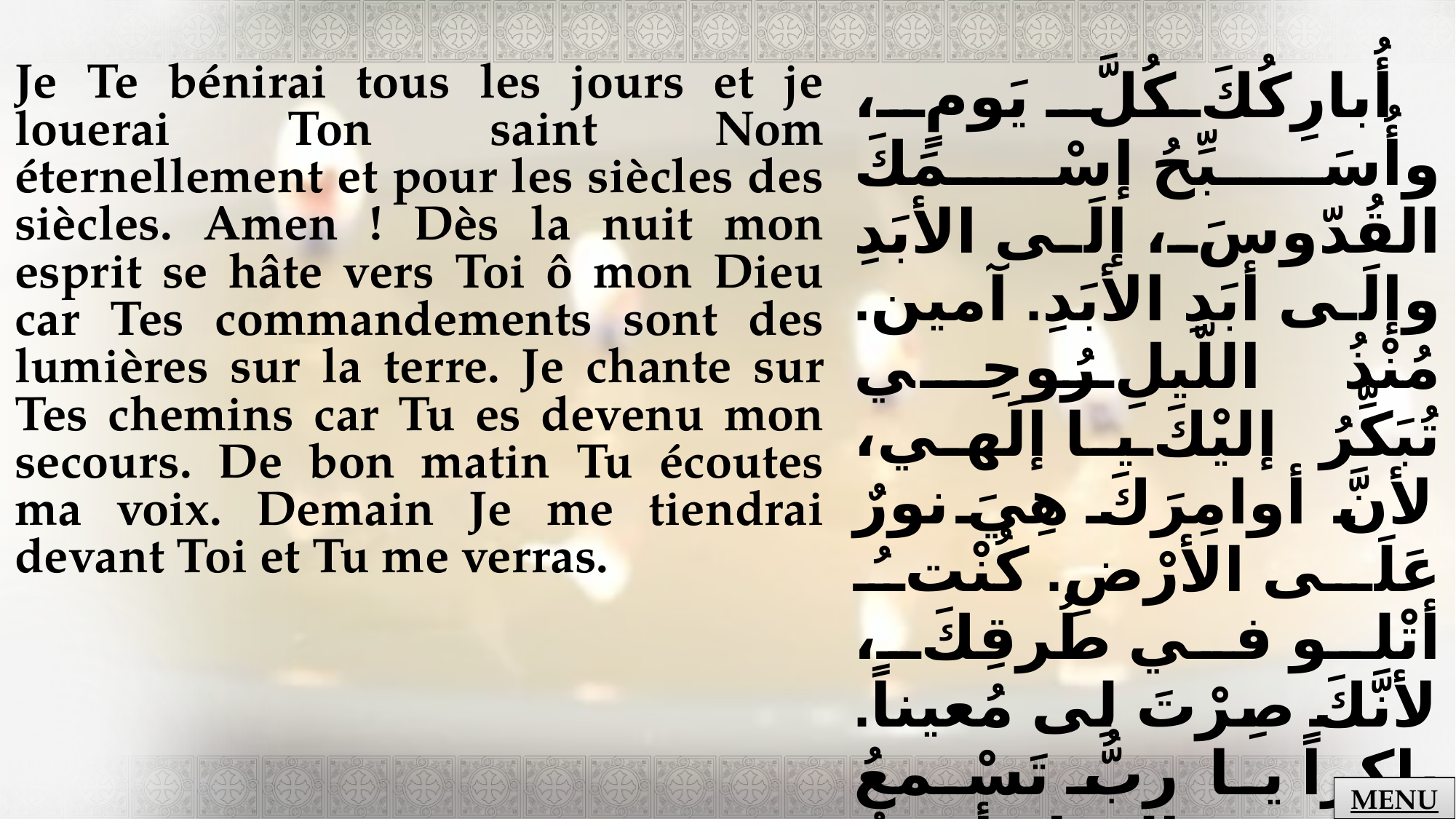

| Je Te bénirai tous les jours et je louerai Ton saint Nom éternellement et pour les siècles des siècles. Amen ! Dès la nuit mon esprit se hâte vers Toi ô mon Dieu car Tes commandements sont des lumières sur la terre. Je chante sur Tes chemins car Tu es devenu mon secours. De bon matin Tu écoutes ma voix. Demain Je me tiendrai devant Toi et Tu me verras. | أُبارِكُكَ كُلَّ يَومٍ، وأُسَبِّحُ إسْمَكَ القُدّوسَ، إلَى الأبَدِ وإلَى أبَدِ الأبَدِ. آمين. مُنْذُ اللَّيلِ رُوحِي تُبَكِّرُ إليْكَ يا إلَهي، لأنَّ أوامِرَكَ هِيَ نورٌ عَلَى الأرْضِ. كُنْتُ أتْلو في طُرقِكَ، لأنَّكَ صِرْتَ لِى مُعيناً. باكراً يا ربُّ تَسْمعُ صَوْتِي، بالغَداةِ أقِفُ أمامَكَ وتَراني. |
| --- | --- |
MENU
Trisagion - الثلاثة التقديسات